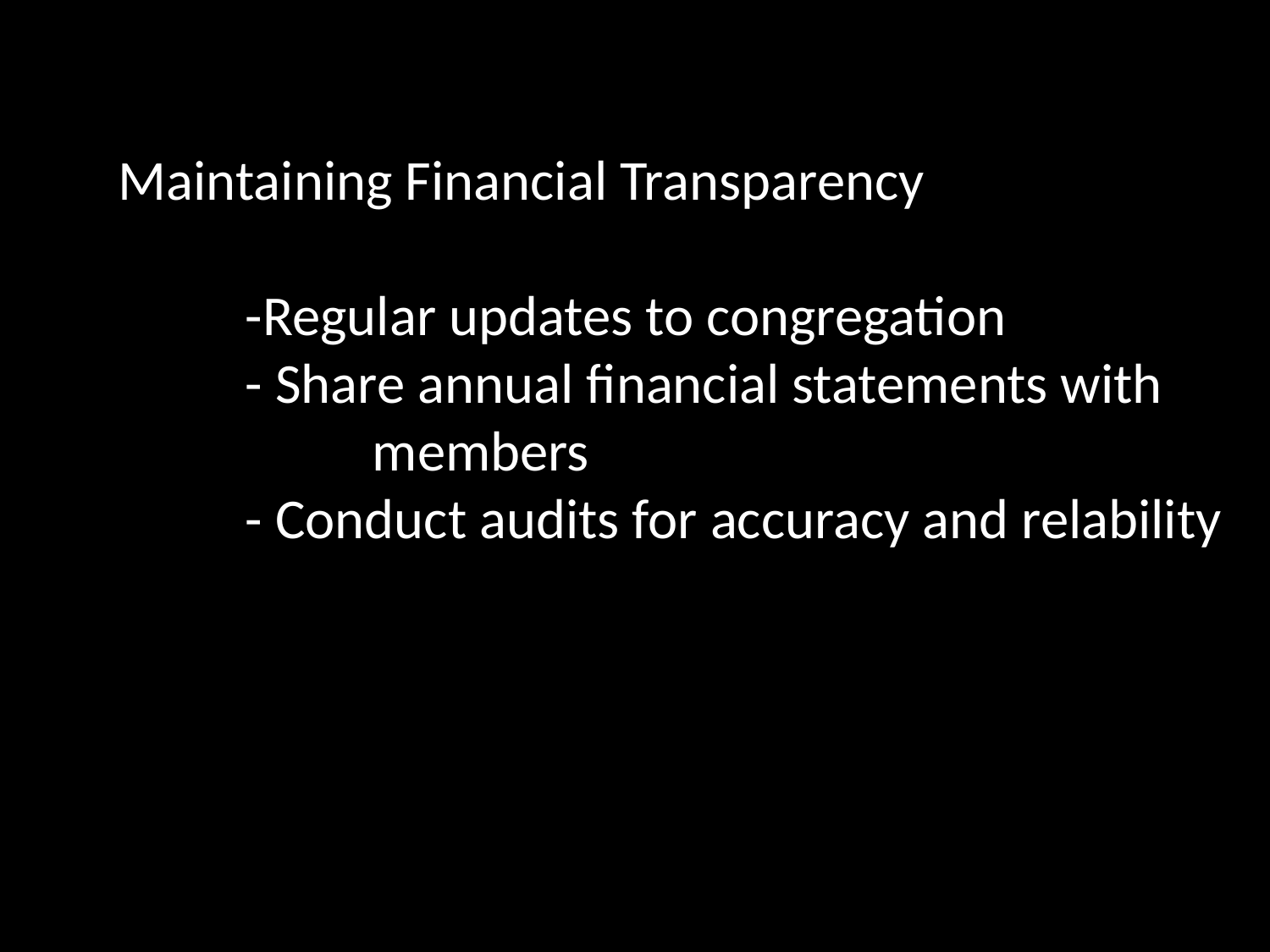

Maintaining Financial Transparency

	-Regular updates to congregation
	- Share annual financial statements with 		members
	- Conduct audits for accuracy and relability